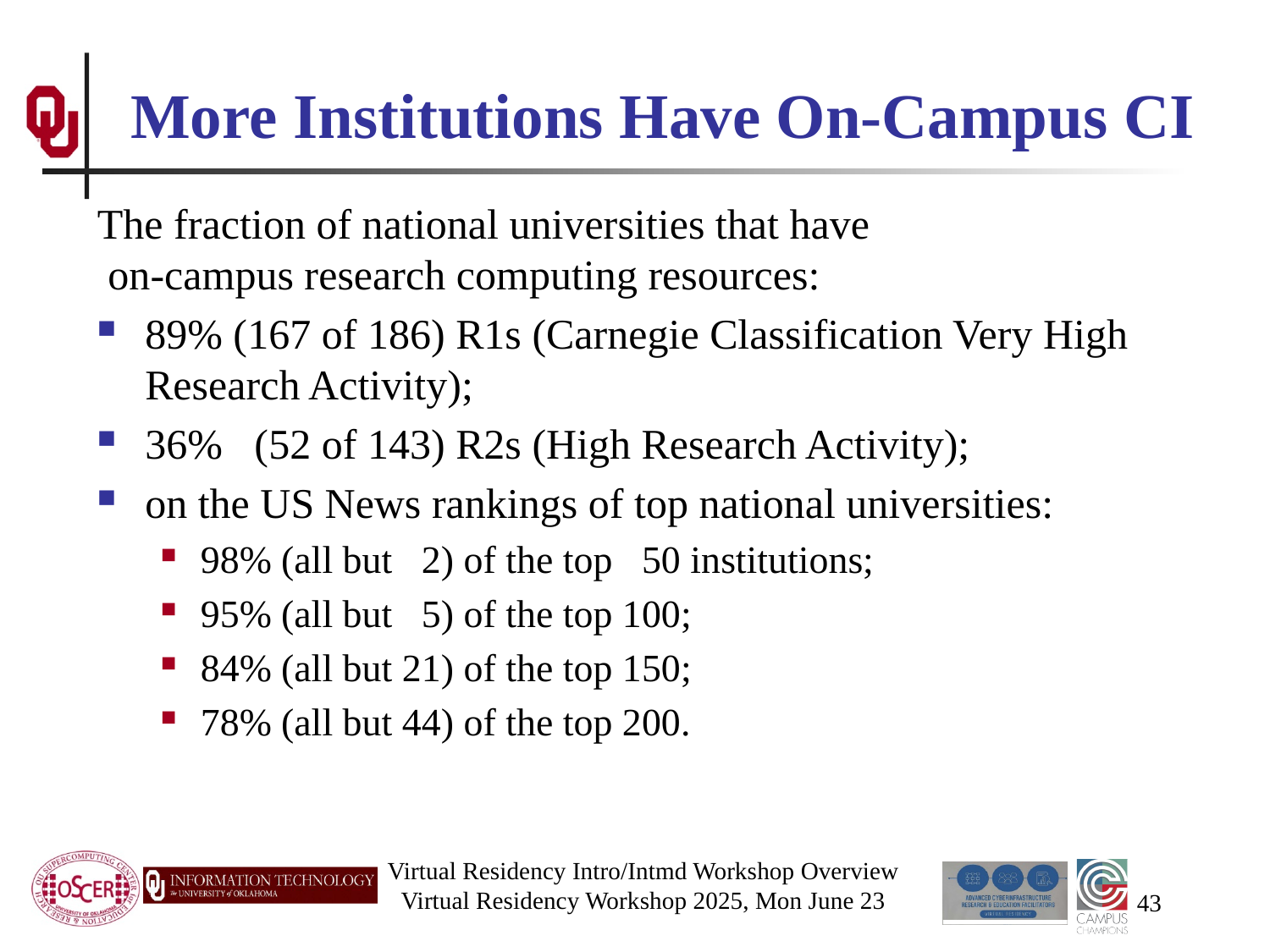

# More Institutions Have On-Campus CI
The fraction of national universities that have                              on-campus research computing resources:
89% (167 of 186) R1s (Carnegie Classification Very High Research Activity);
36%   (52 of 143) R2s (High Research Activity);
on the US News rankings of top national universities:
98% (all but   2) of the top   50 institutions;
95% (all but   5) of the top 100;
84% (all but 21) of the top 150;
78% (all but 44) of the top 200.
Virtual Residency Intro/Intmd Workshop Overview
Virtual Residency Workshop 2025, Mon June 23
43